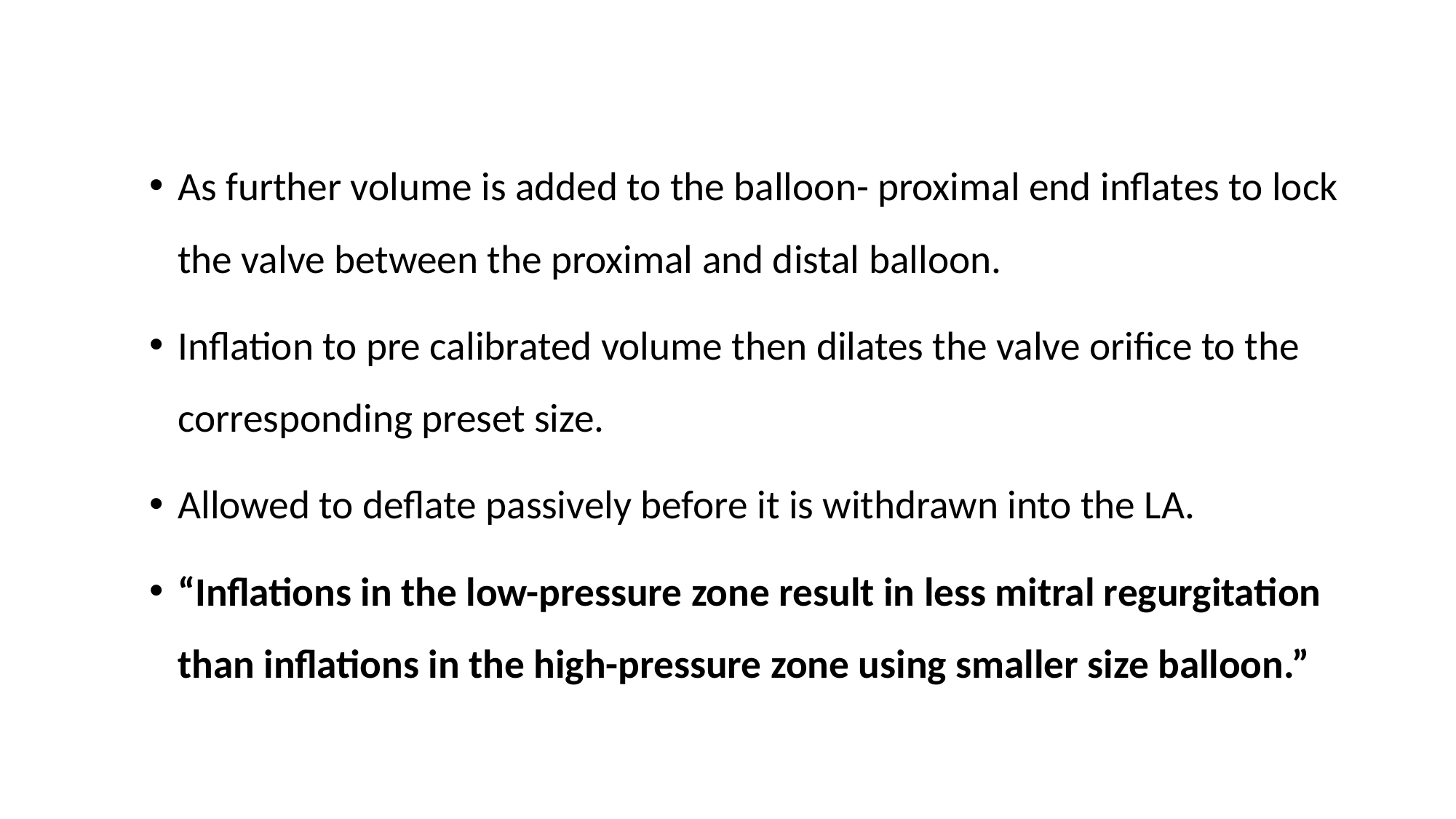

As further volume is added to the balloon- proximal end inflates to lock the valve between the proximal and distal balloon.
Inflation to pre calibrated volume then dilates the valve orifice to the corresponding preset size.
Allowed to deflate passively before it is withdrawn into the LA.
“Inflations in the low-pressure zone result in less mitral regurgitation than inflations in the high-pressure zone using smaller size balloon.”